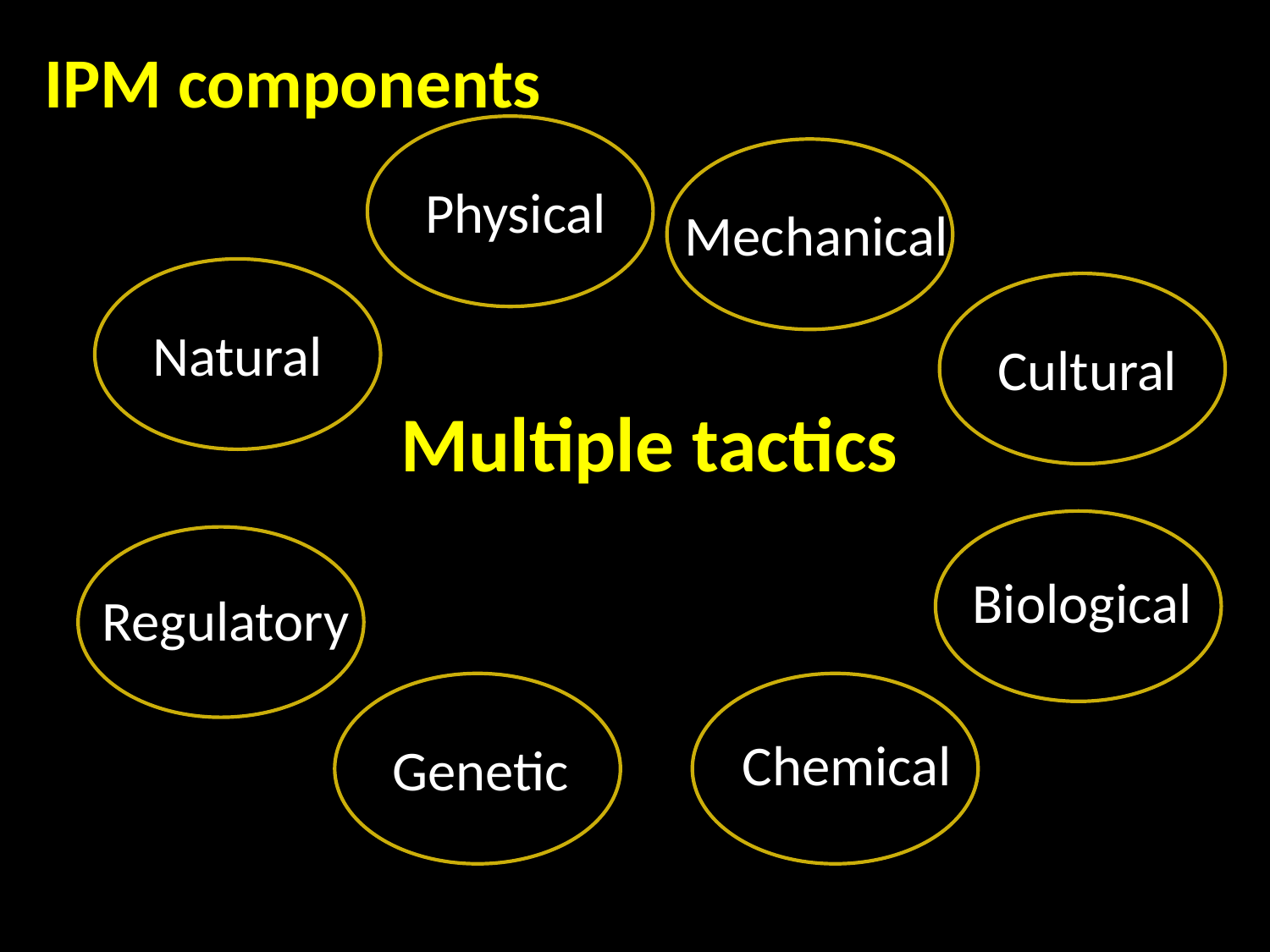

IPM components

Physical
Mechanical

Natural
Cultural
# Multiple tactics

Biological
Regulatory

Chemical
Genetic